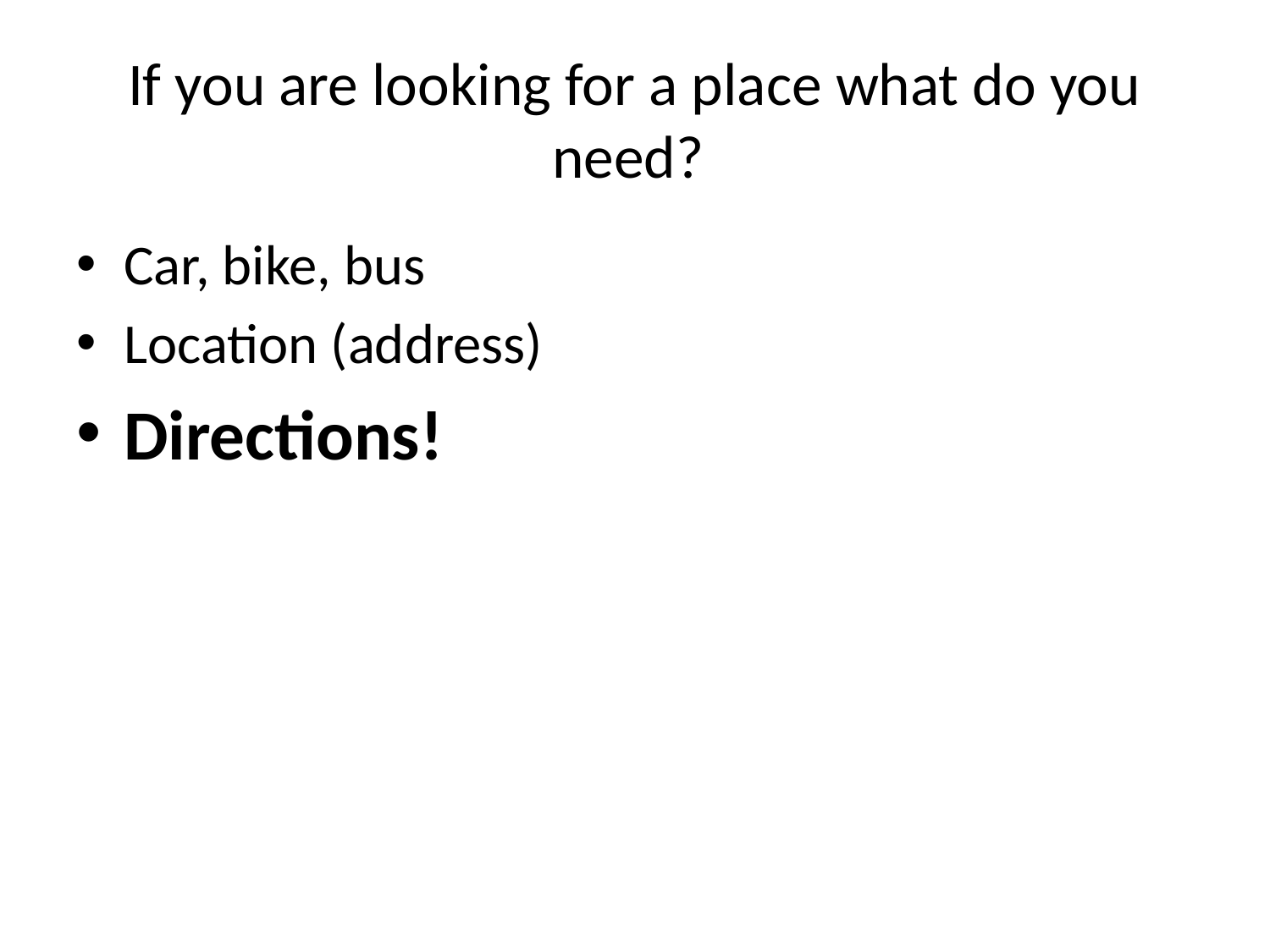

# If you are looking for a place what do you need?
Car, bike, bus
Location (address)
Directions!